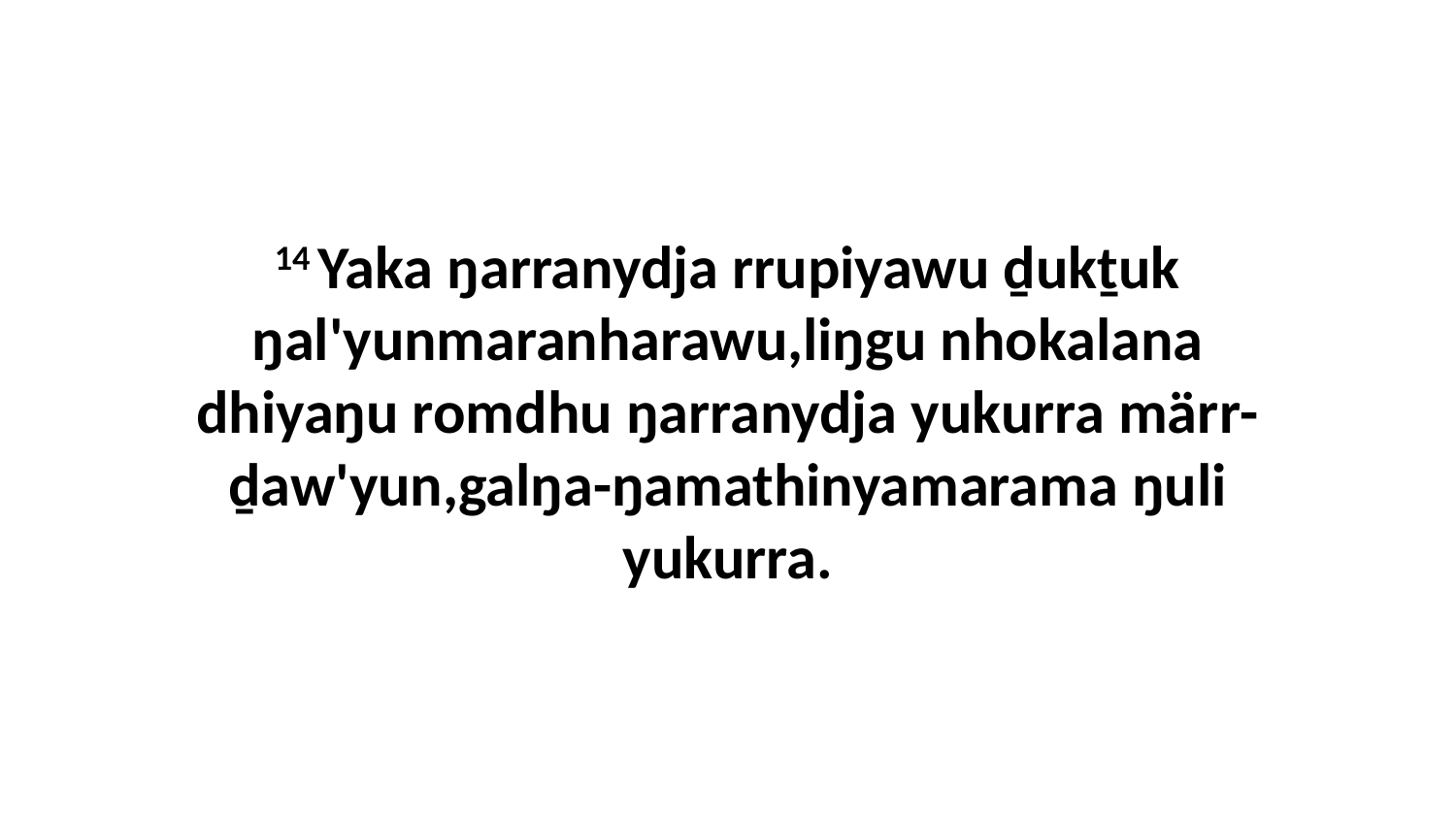

14 Yaka ŋarranydja rrupiyawu ḏukṯuk ŋal'yunmaranharawu,liŋgu nhokalana dhiyaŋu romdhu ŋarranydja yukurra märr-ḏaw'yun,galŋa-ŋamathinyamarama ŋuli yukurra.